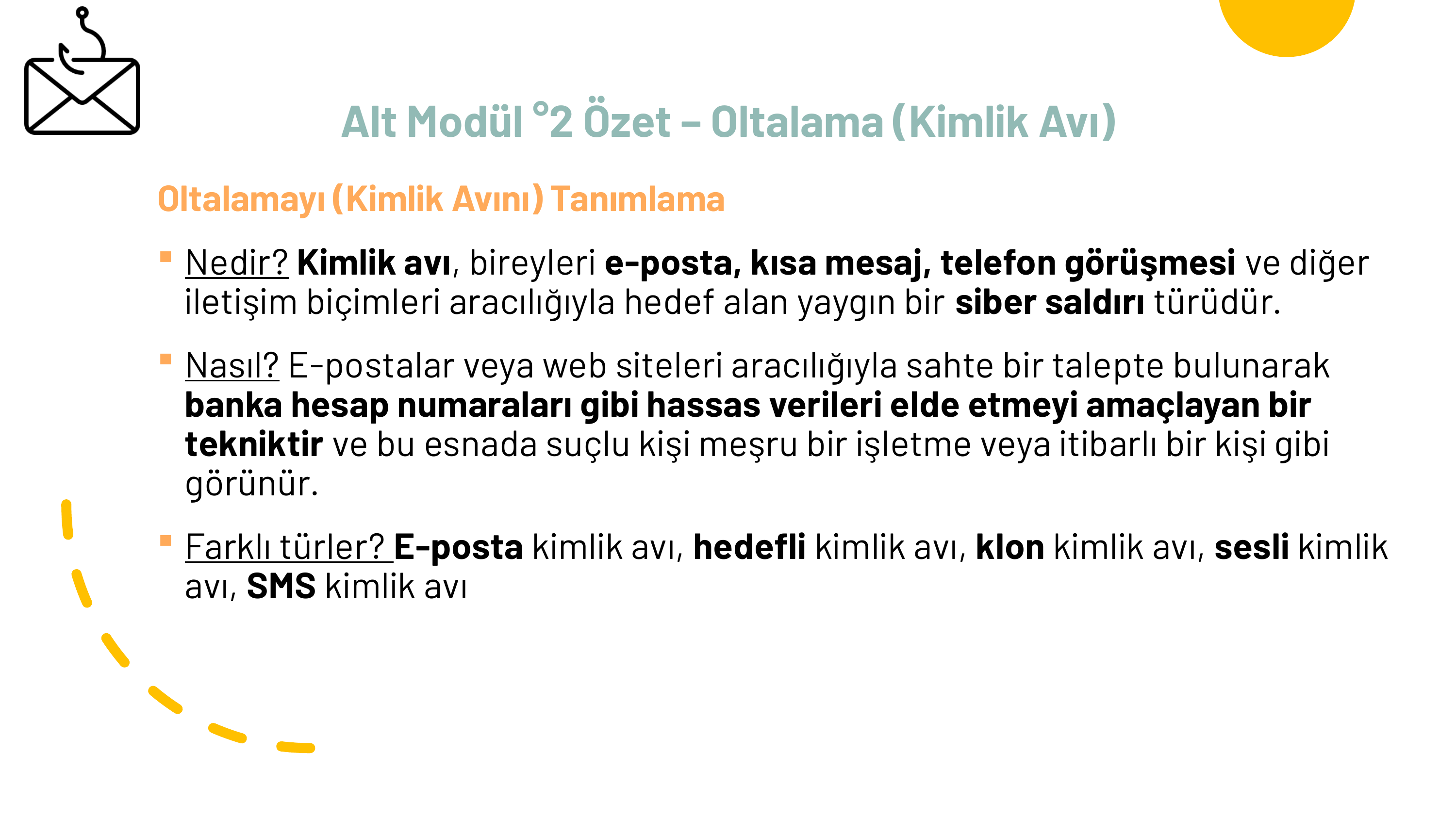

# Alt Modül °2 Özet – Oltalama (Kimlik Avı)
Oltalamayı (Kimlik Avını) Tanımlama
Nedir? Kimlik avı, bireyleri e-posta, kısa mesaj, telefon görüşmesi ve diğer iletişim biçimleri aracılığıyla hedef alan yaygın bir siber saldırı türüdür.
Nasıl? E-postalar veya web siteleri aracılığıyla sahte bir talepte bulunarak banka hesap numaraları gibi hassas verileri elde etmeyi amaçlayan bir tekniktir ve bu esnada suçlu kişi meşru bir işletme veya itibarlı bir kişi gibi görünür.
Farklı türler? E-posta kimlik avı, hedefli kimlik avı, klon kimlik avı, sesli kimlik avı, SMS kimlik avı